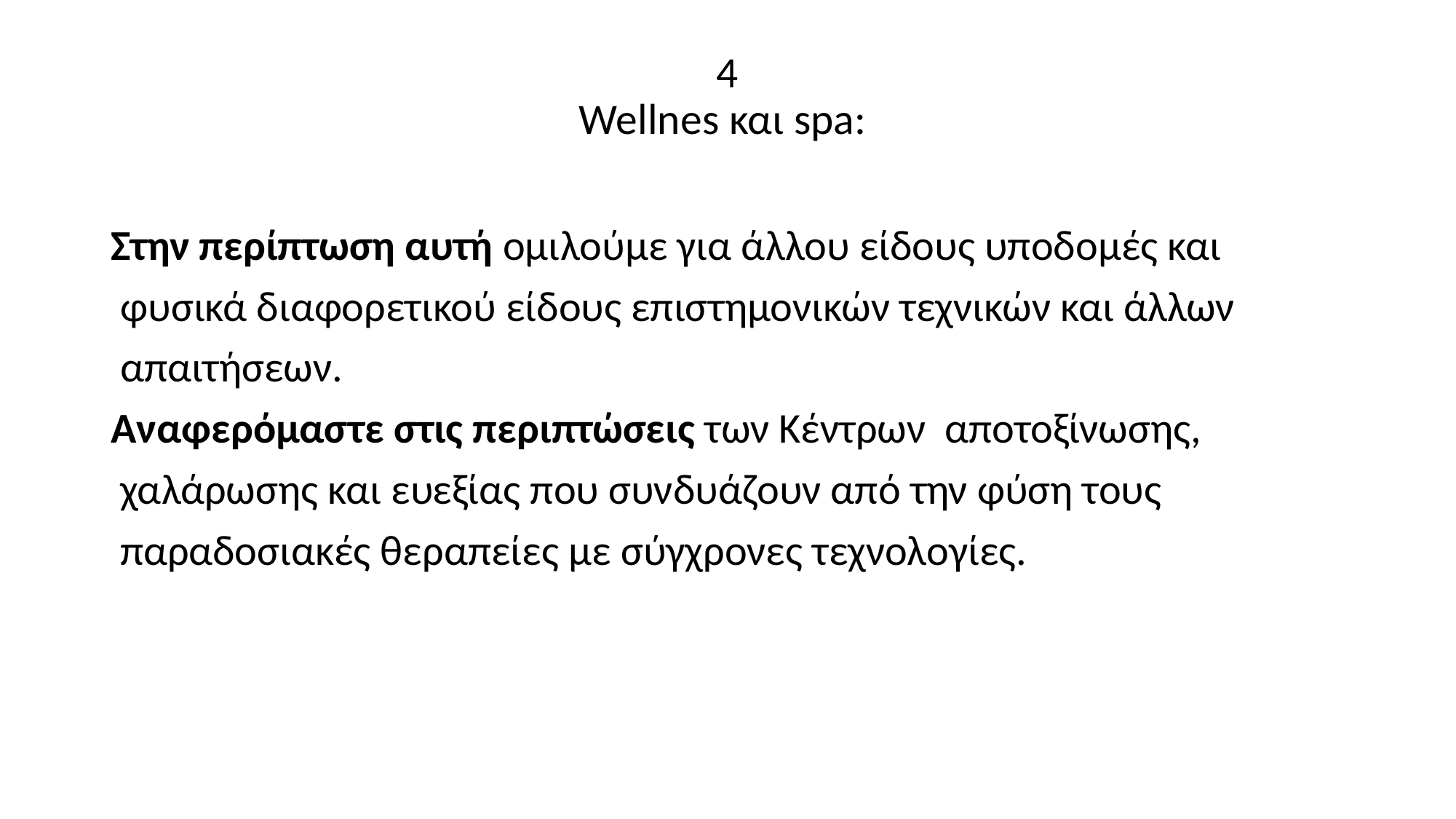

# 4 Wellnes και spa:
Στην περίπτωση αυτή ομιλούμε για άλλου είδους υποδομές και
 φυσικά διαφορετικού είδους επιστημονικών τεχνικών και άλλων
 απαιτήσεων.
Αναφερόμαστε στις περιπτώσεις των Κέντρων  αποτοξίνωσης,
 χαλάρωσης και ευεξίας που συνδυάζουν από την φύση τους
 παραδοσιακές θεραπείες με σύγχρονες τεχνολογίες.